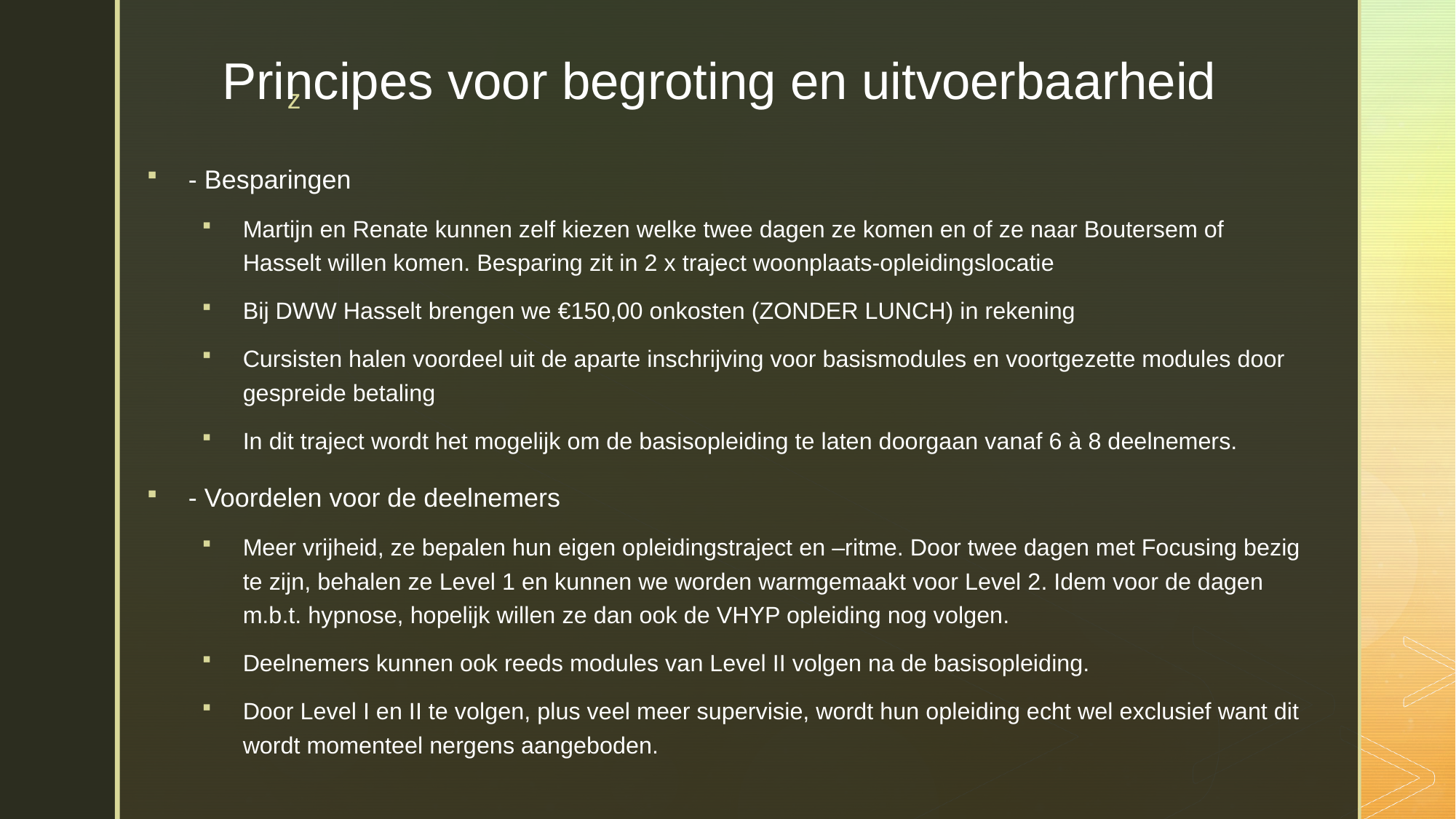

# Principes voor begroting en uitvoerbaarheid
- Besparingen
Martijn en Renate kunnen zelf kiezen welke twee dagen ze komen en of ze naar Boutersem of Hasselt willen komen. Besparing zit in 2 x traject woonplaats-opleidingslocatie
Bij DWW Hasselt brengen we €150,00 onkosten (ZONDER LUNCH) in rekening
Cursisten halen voordeel uit de aparte inschrijving voor basismodules en voortgezette modules door gespreide betaling
In dit traject wordt het mogelijk om de basisopleiding te laten doorgaan vanaf 6 à 8 deelnemers.
- Voordelen voor de deelnemers
Meer vrijheid, ze bepalen hun eigen opleidingstraject en –ritme. Door twee dagen met Focusing bezig te zijn, behalen ze Level 1 en kunnen we worden warmgemaakt voor Level 2. Idem voor de dagen m.b.t. hypnose, hopelijk willen ze dan ook de VHYP opleiding nog volgen.
Deelnemers kunnen ook reeds modules van Level II volgen na de basisopleiding.
Door Level I en II te volgen, plus veel meer supervisie, wordt hun opleiding echt wel exclusief want dit wordt momenteel nergens aangeboden.